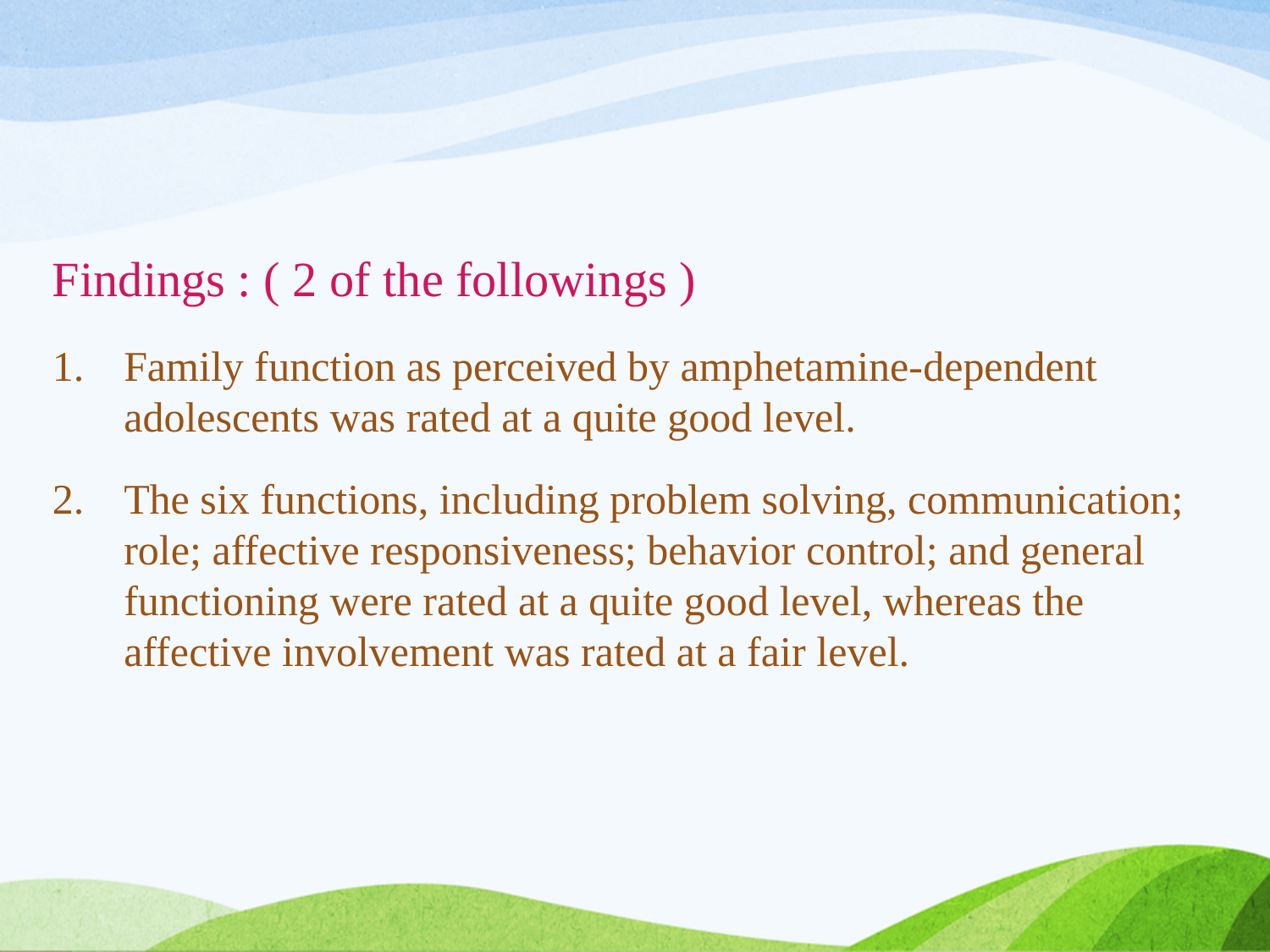

Findings : ( 2 of the followings )
Family function as perceived by amphetamine-dependent adolescents was rated at a quite good level.
The six functions, including problem solving, communication; role; affective responsiveness; behavior control; and general functioning were rated at a quite good level, whereas the affective involvement was rated at a fair level.